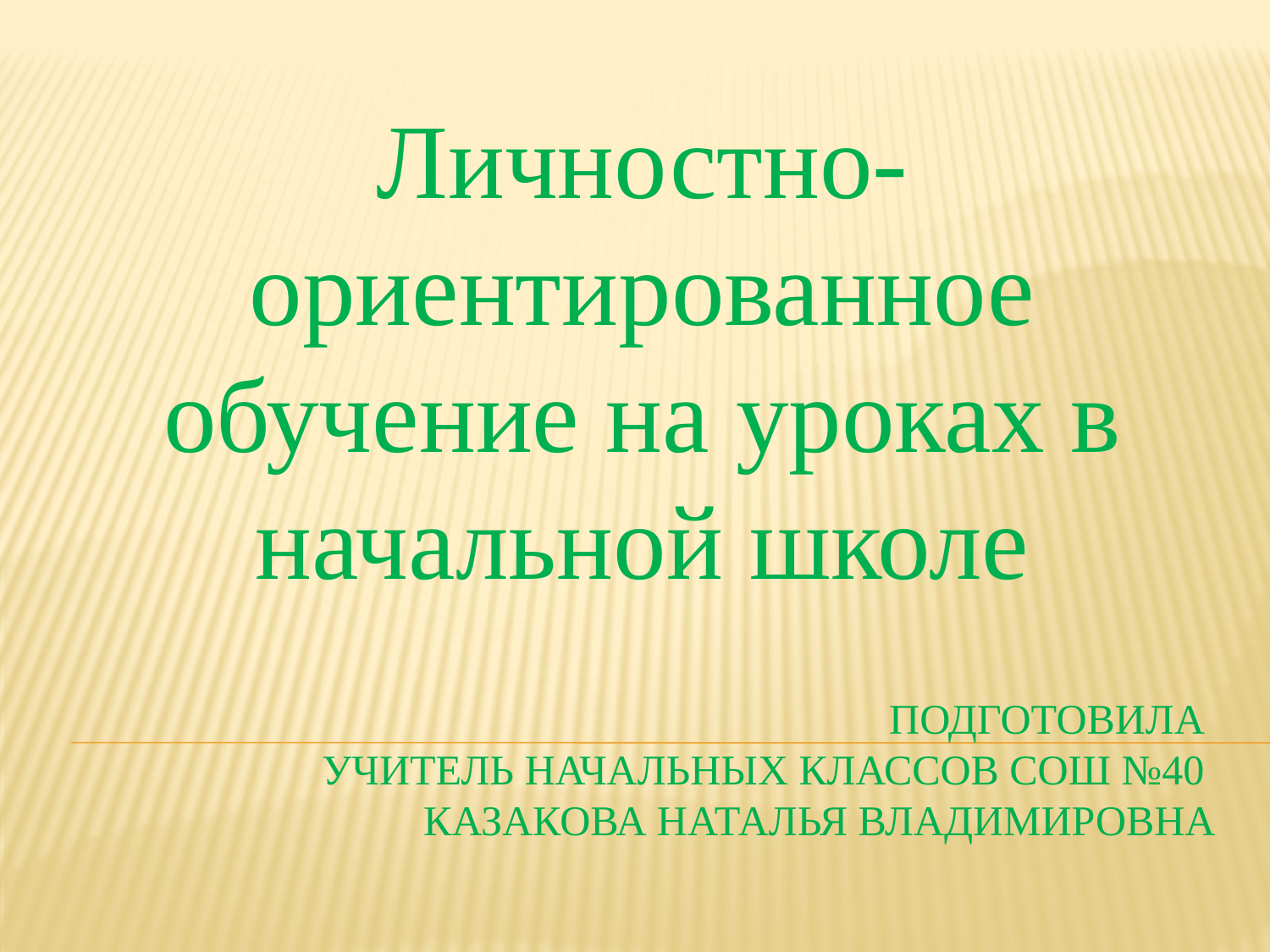

Личностно-ориентированное обучение на уроках в начальной школе

# Подготовила учитель начальных классов СОШ №40 Казакова Наталья Владимировна